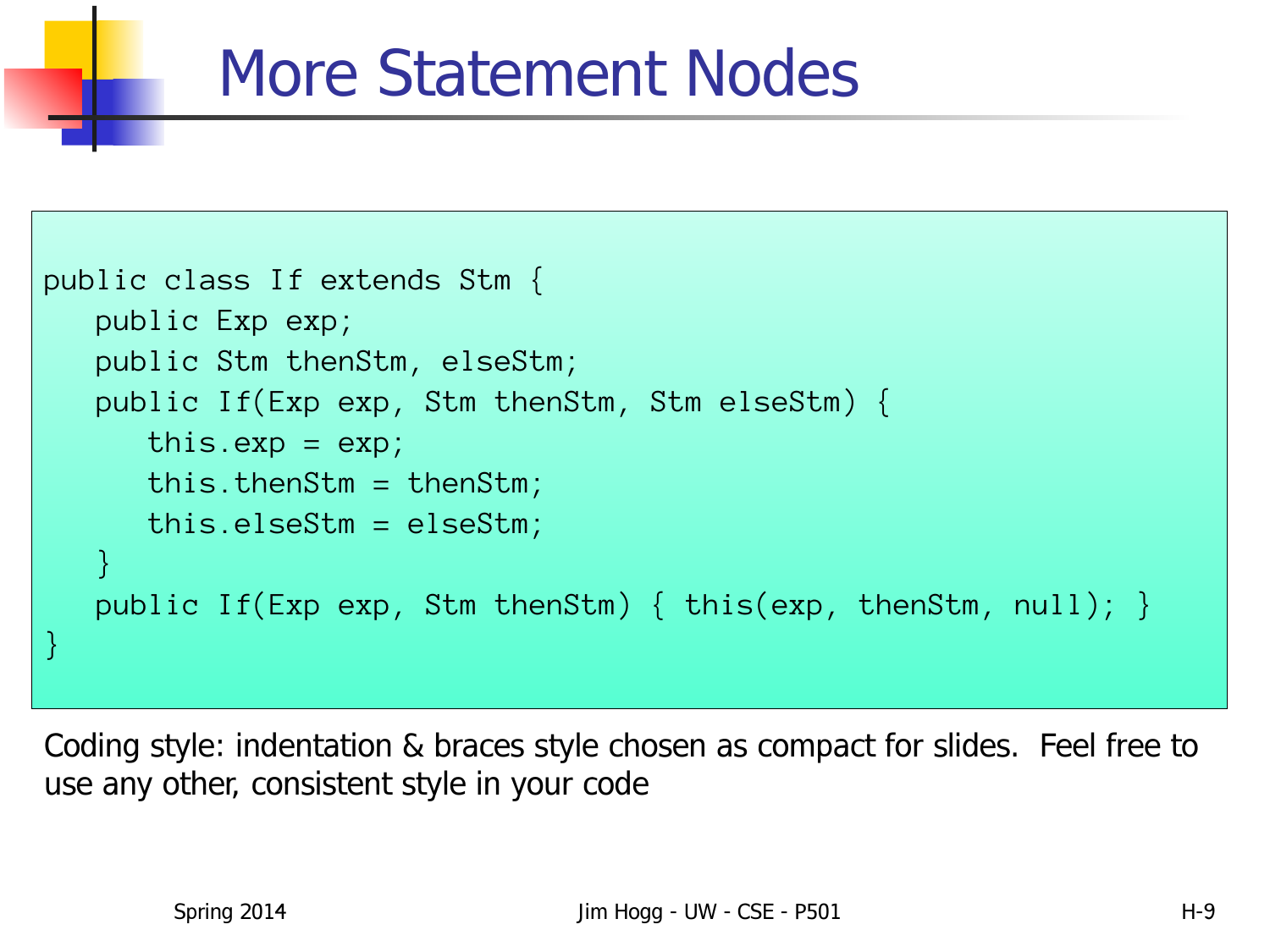

# More Statement Nodes

public class If extends Stm {
   public Exp exp;
   public Stm thenStm, elseStm;
   public If(Exp exp, Stm thenStm, Stm elseStm) {
      this.exp = exp;
      this.thenStm = thenStm;
      this.elseStm = elseStm;
   }
   public If(Exp exp, Stm thenStm) { this(exp, thenStm, null); }
}
Coding style: indentation & braces style chosen as compact for slides.  Feel free to use any other, consistent style in your code
Spring 2014
Jim Hogg - UW - CSE - P501
H-9